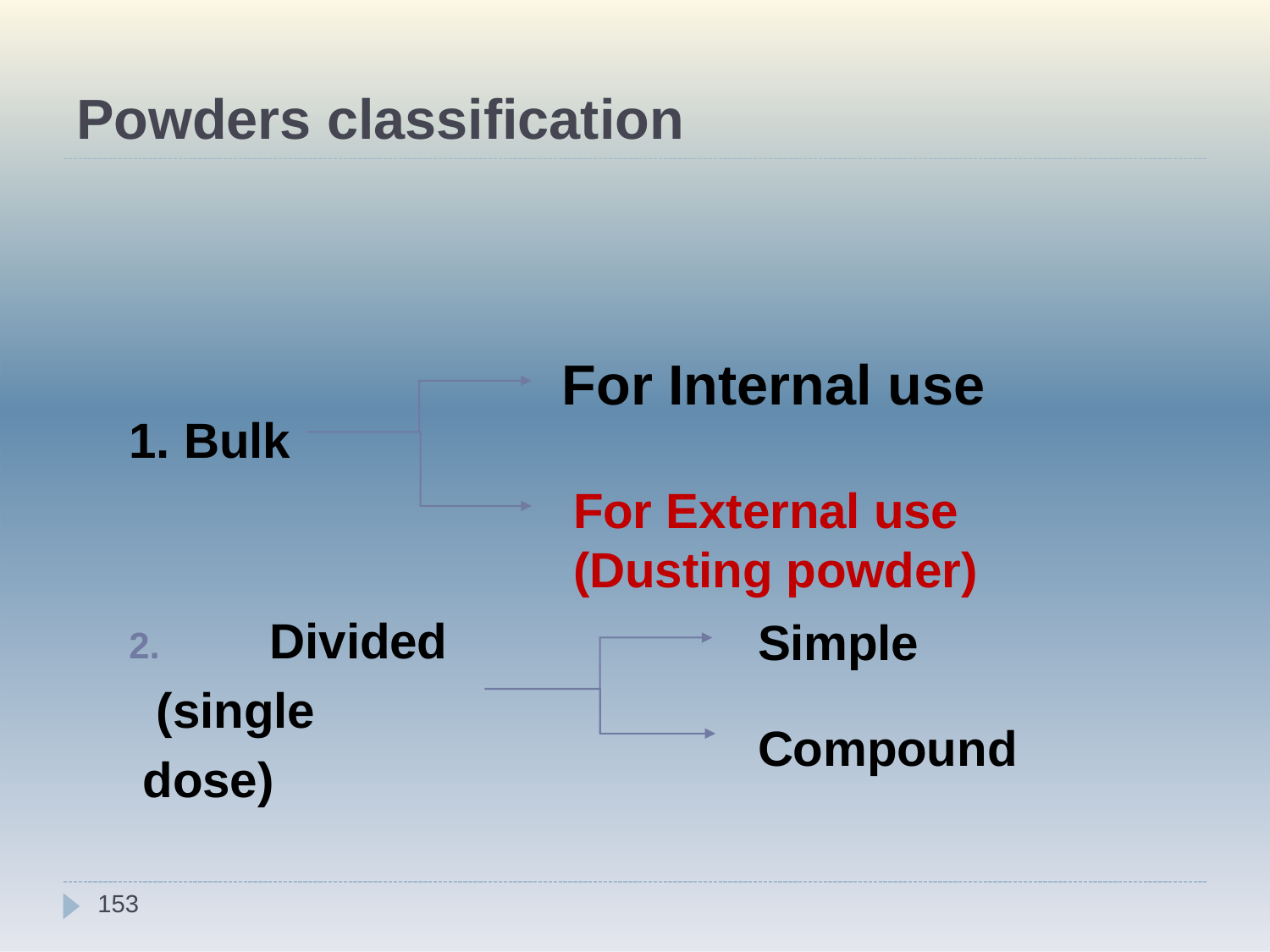

# Powders classification

For Internal use
1. Bulk

For External use  (Dusting powder)
Simple
2.	Divided  (single dose)

Compound

153